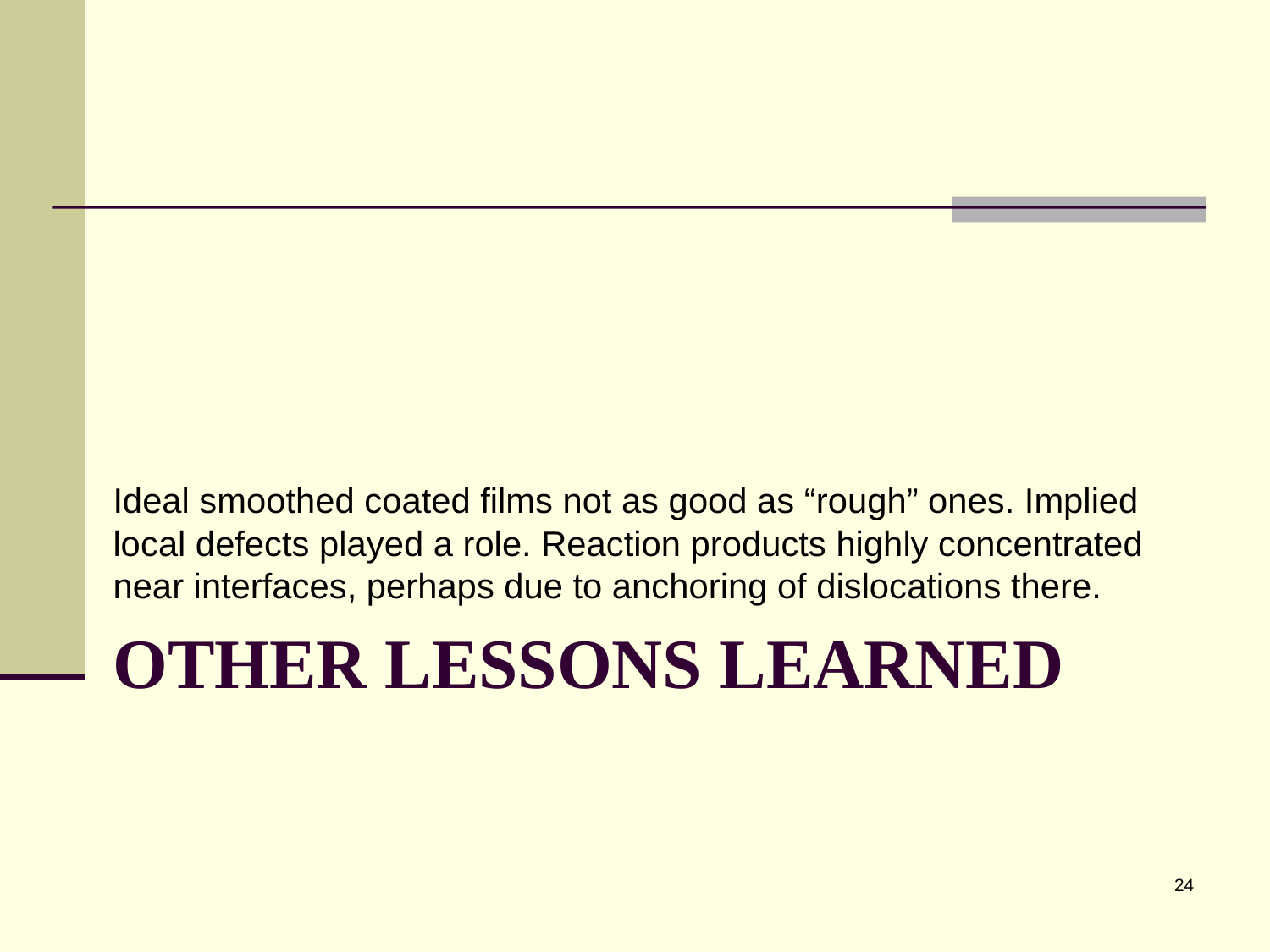

Ideal smoothed coated films not as good as “rough” ones. Implied local defects played a role. Reaction products highly concentrated near interfaces, perhaps due to anchoring of dislocations there.
# Other lessons learned
24